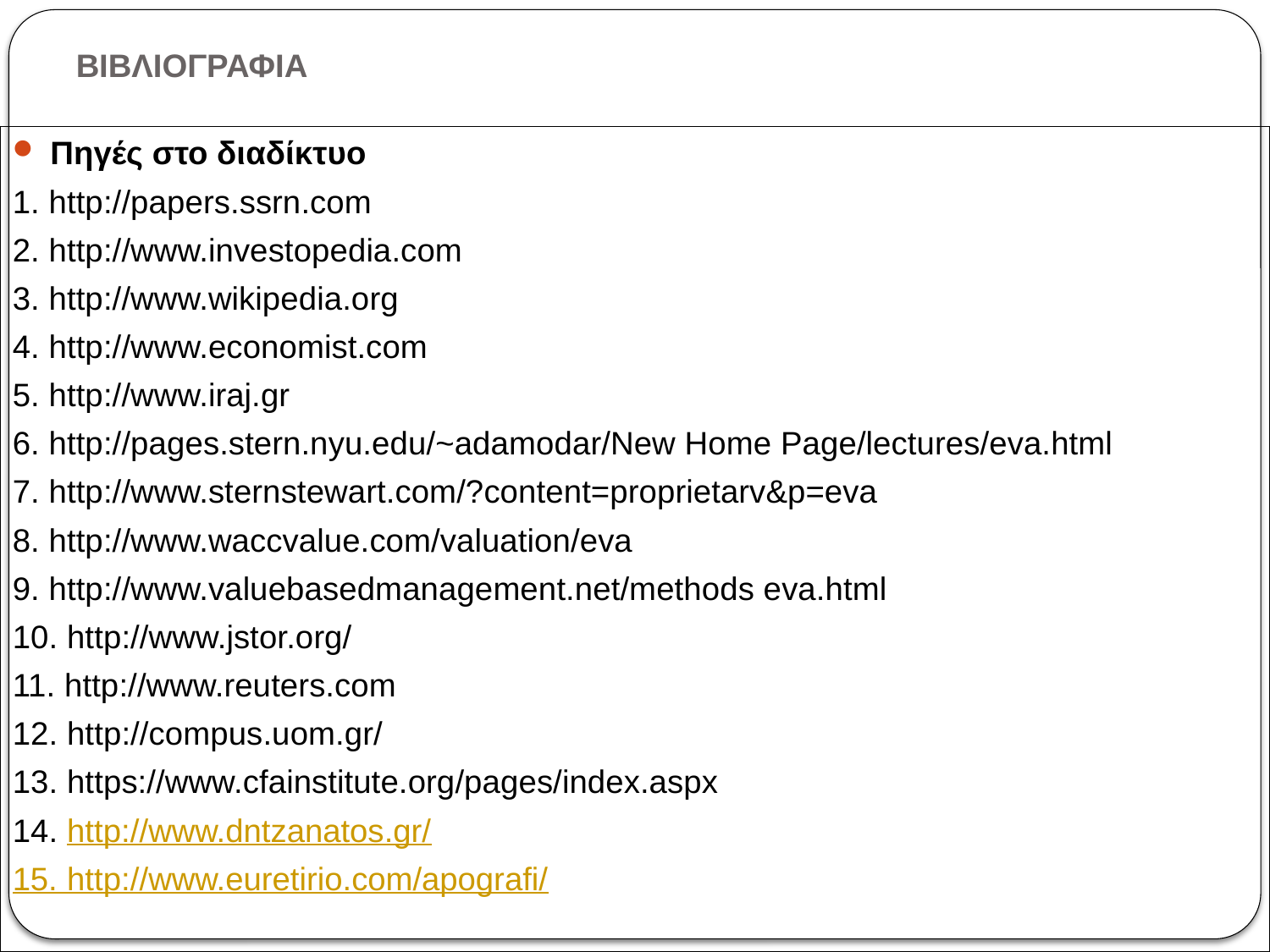

# ΒΙΒΛΙΟΓΡΑΦΙΑ
Πηγές στο διαδίκτυο
1. http://papers.ssrn.com
2. http://www.investopedia.com
3. http://www.wikipedia.org
4. http://www.economist.com
5. http://www.iraj.gr
6. http://pages.stern.nyu.edu/~adamodar/New Home Page/lectures/eva.html
7. http://www.sternstewart.com/?content=proprietarv&p=eva
8. http://www.waccvalue.com/valuation/eva
9. http://www.valuebasedmanagement.net/methods eva.html
10. http://www.jstor.org/
11. http://www.reuters.com
12. http://compus.uom.gr/
13. https://www.cfainstitute.org/pages/index.aspx
14. http://www.dntzanatos.gr/
15. http://www.euretirio.com/apografi/